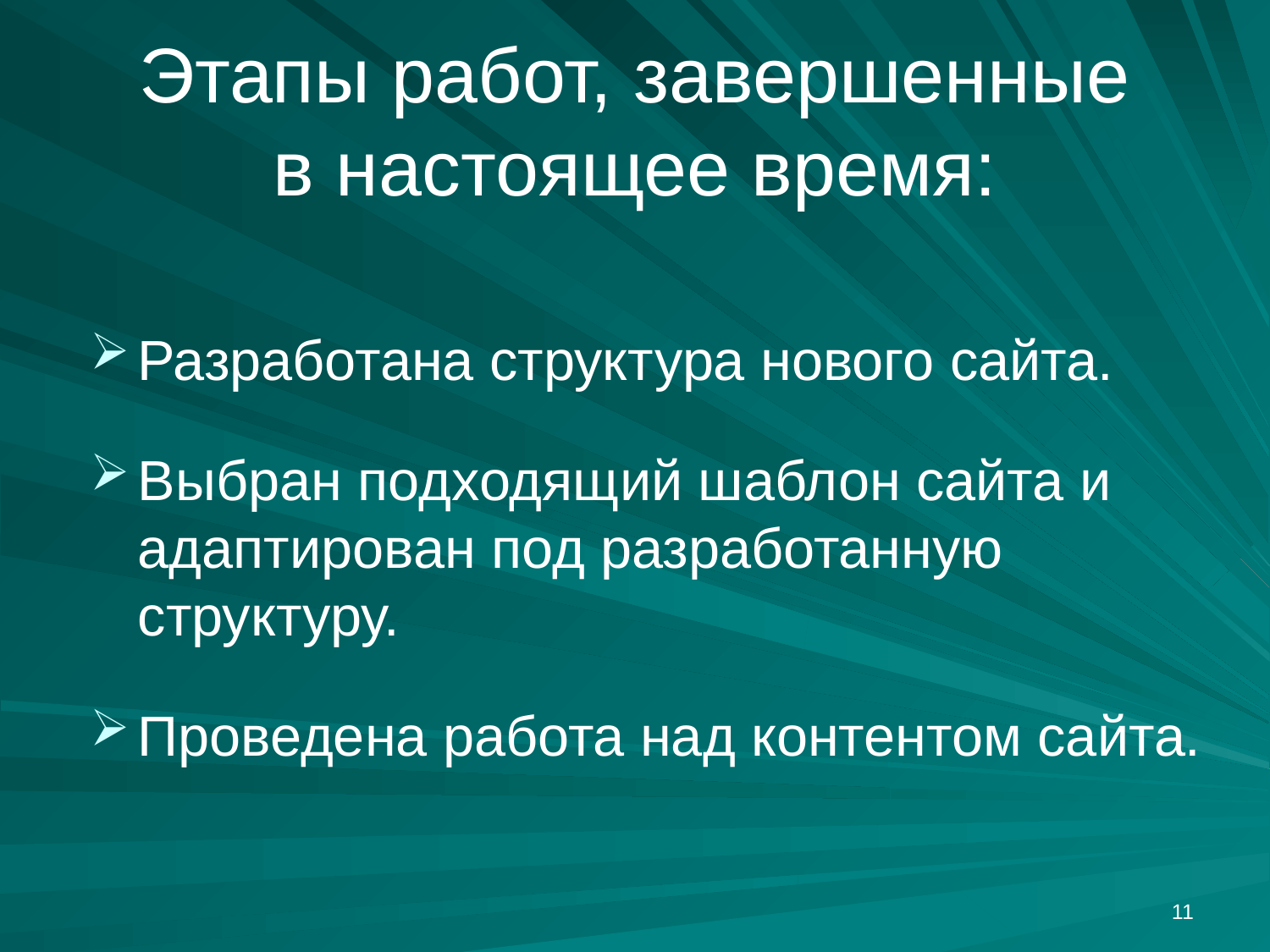

# Этапы работ, завершенные в настоящее время:
Разработана структура нового сайта.
Выбран подходящий шаблон сайта и адаптирован под разработанную структуру.
Проведена работа над контентом сайта.
11